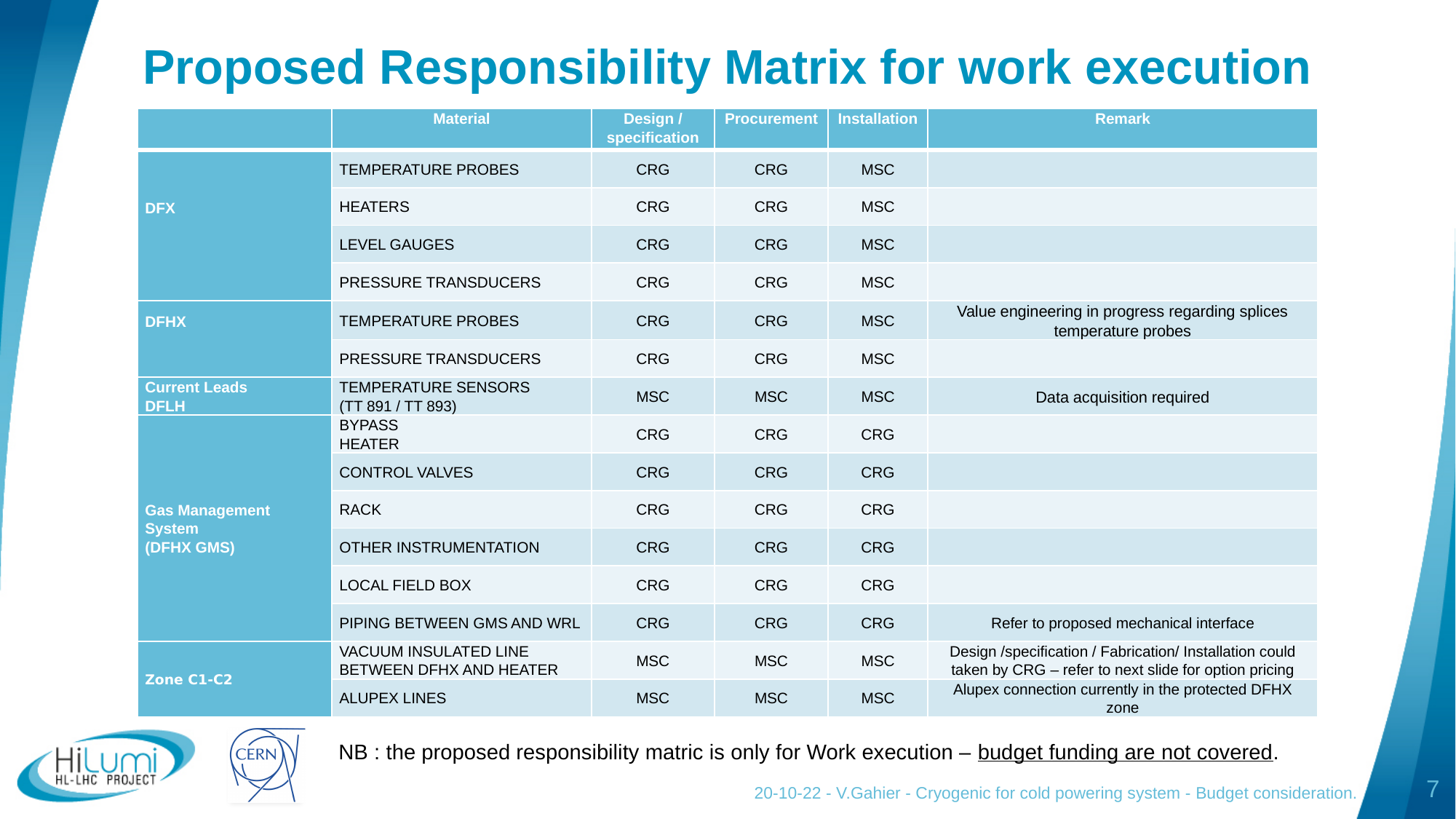

# Proposed Responsibility Matrix for work execution
|  | Material | Design / specification | Procurement | Installation | Remark |
| --- | --- | --- | --- | --- | --- |
| DFX | Temperature probes | CRG | CRG | MSC |  |
|  | HEATERs | CRG | CRG | MSC |  |
|  | Level GAUGES | CRG | CRG | MSC |  |
|  | Pressure transducerS | CRG | CRG | MSC |  |
| DFHX | Temperature probeS | CRG | CRG | MSC | Value engineering in progress regarding splices temperature probes |
|  | Pressure transducerS | CRG | CRG | MSC |  |
| Current Leads DFLH | Temperature sensors (TT 891 / TT 893) | MSC | MSC | MSC | Data acquisition required |
| Gas Management System (DFHX GMS) | BYPASS HEATER | CRG | CRG | CRG |  |
|  | control valves | CRG | CRG | CRG |  |
|  | Rack | CRG | CRG | CRG |  |
|  | Other Instrumentation | CRG | CRG | CRG |  |
|  | LOCAL FIELD BOX | CRG | CRG | CRG |  |
|  | Piping between GMS and WRL | CRG | CRG | CRG | Refer to proposed mechanical interface |
| Zone C1-C2 | vacuum insulated line between DFHX and heater | MSC | MSC | MSC | Design /specification / Fabrication/ Installation could taken by CRG – refer to next slide for option pricing |
|  | ALUPEX LINES | MSC | MSC | MSC | Alupex connection currently in the protected DFHX zone |
NB : the proposed responsibility matric is only for Work execution – budget funding are not covered.
20-10-22 - V.Gahier - Cryogenic for cold powering system - Budget consideration.
7